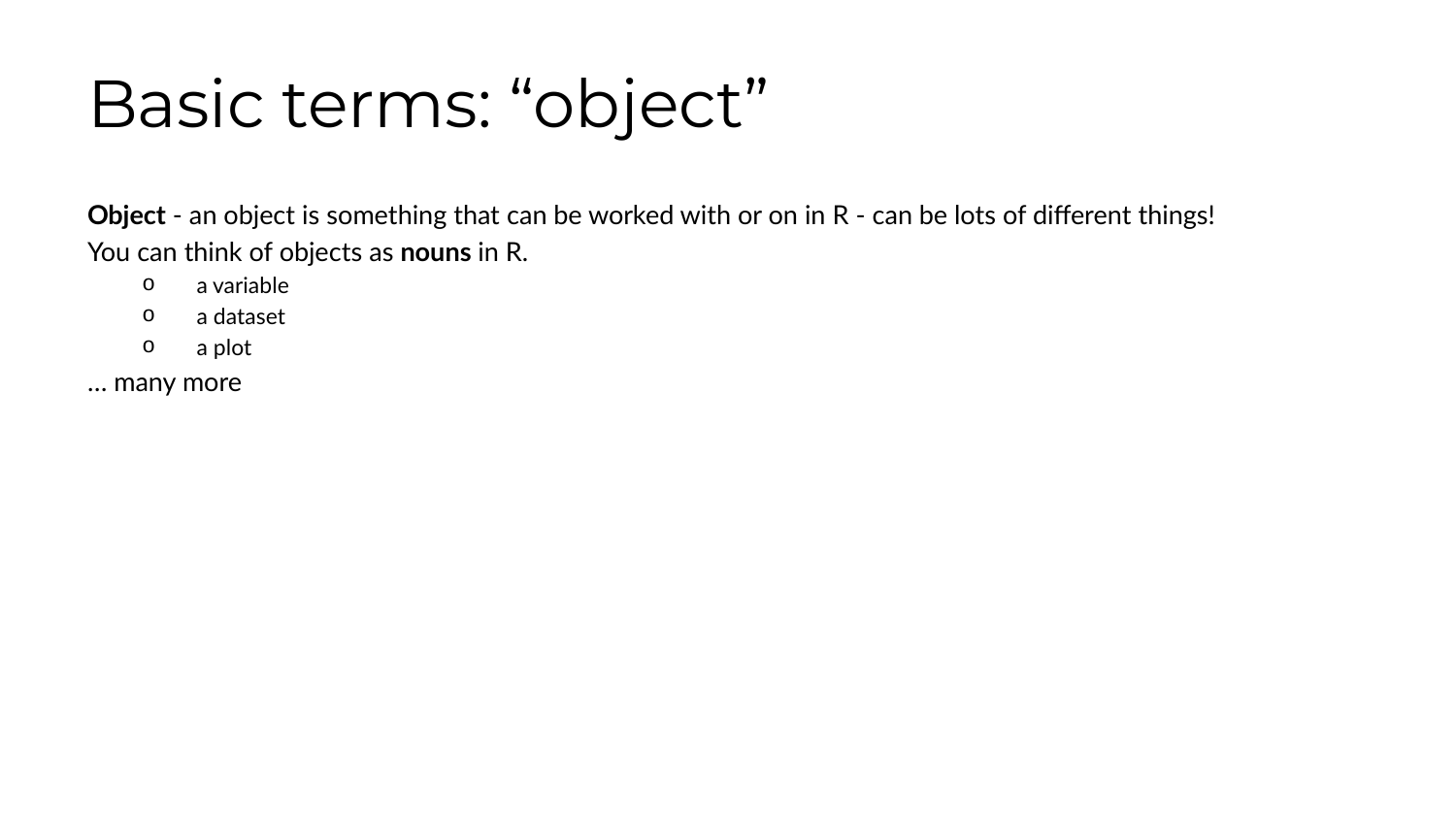

# Basic terms: “object”
Object - an object is something that can be worked with or on in R - can be lots of different things!
You can think of objects as nouns in R.
a variable
a dataset
a plot
… many more